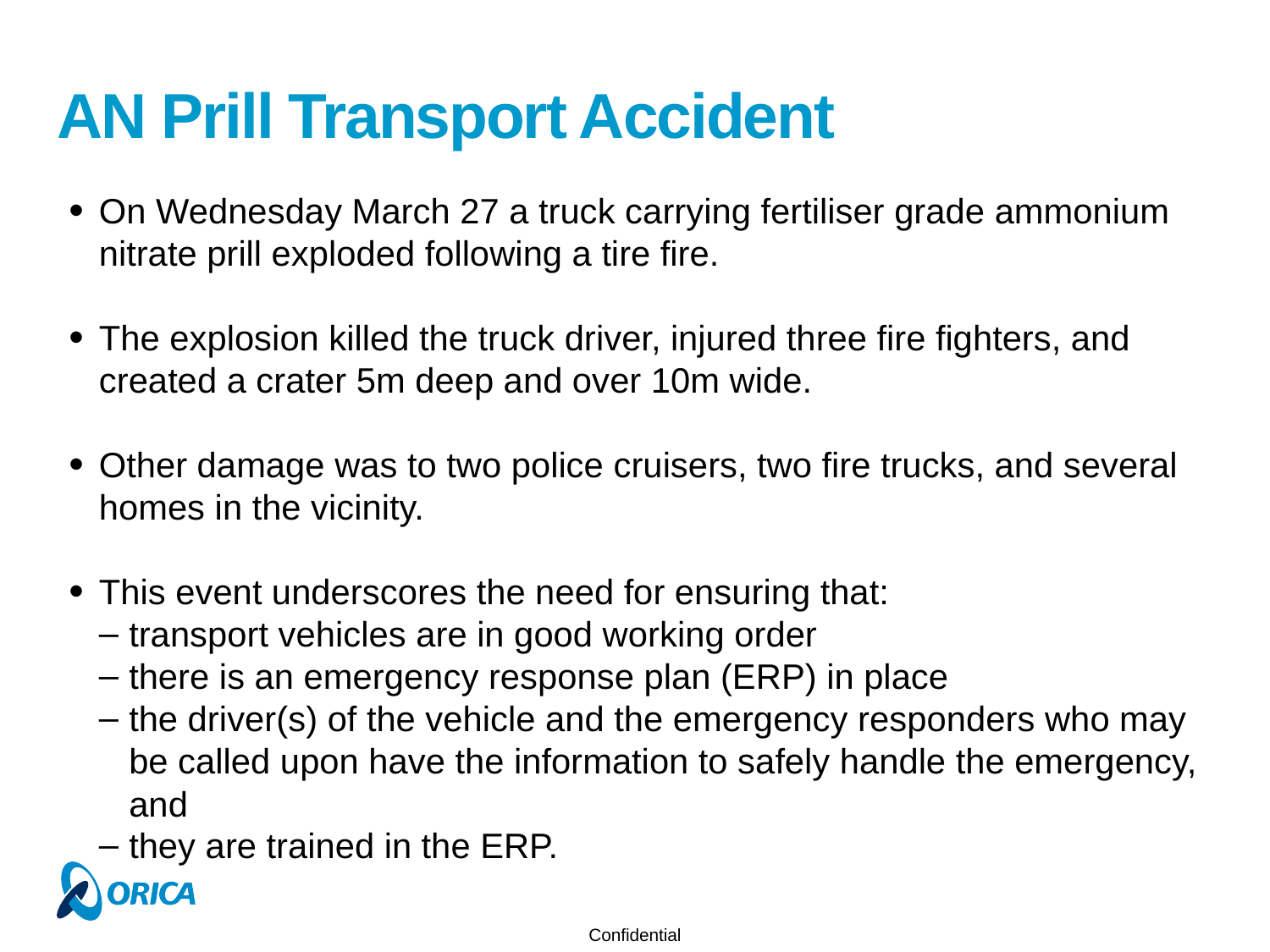

# AN Prill Transport Accident
On Wednesday March 27 a truck carrying fertiliser grade ammonium nitrate prill exploded following a tire fire.

The explosion killed the truck driver, injured three fire fighters, and created a crater 5m deep and over 10m wide.

Other damage was to two police cruisers, two fire trucks, and several homes in the vicinity.

This event underscores the need for ensuring that:
transport vehicles are in good working order
there is an emergency response plan (ERP) in place
the driver(s) of the vehicle and the emergency responders who may be called upon have the information to safely handle the emergency, and
they are trained in the ERP.